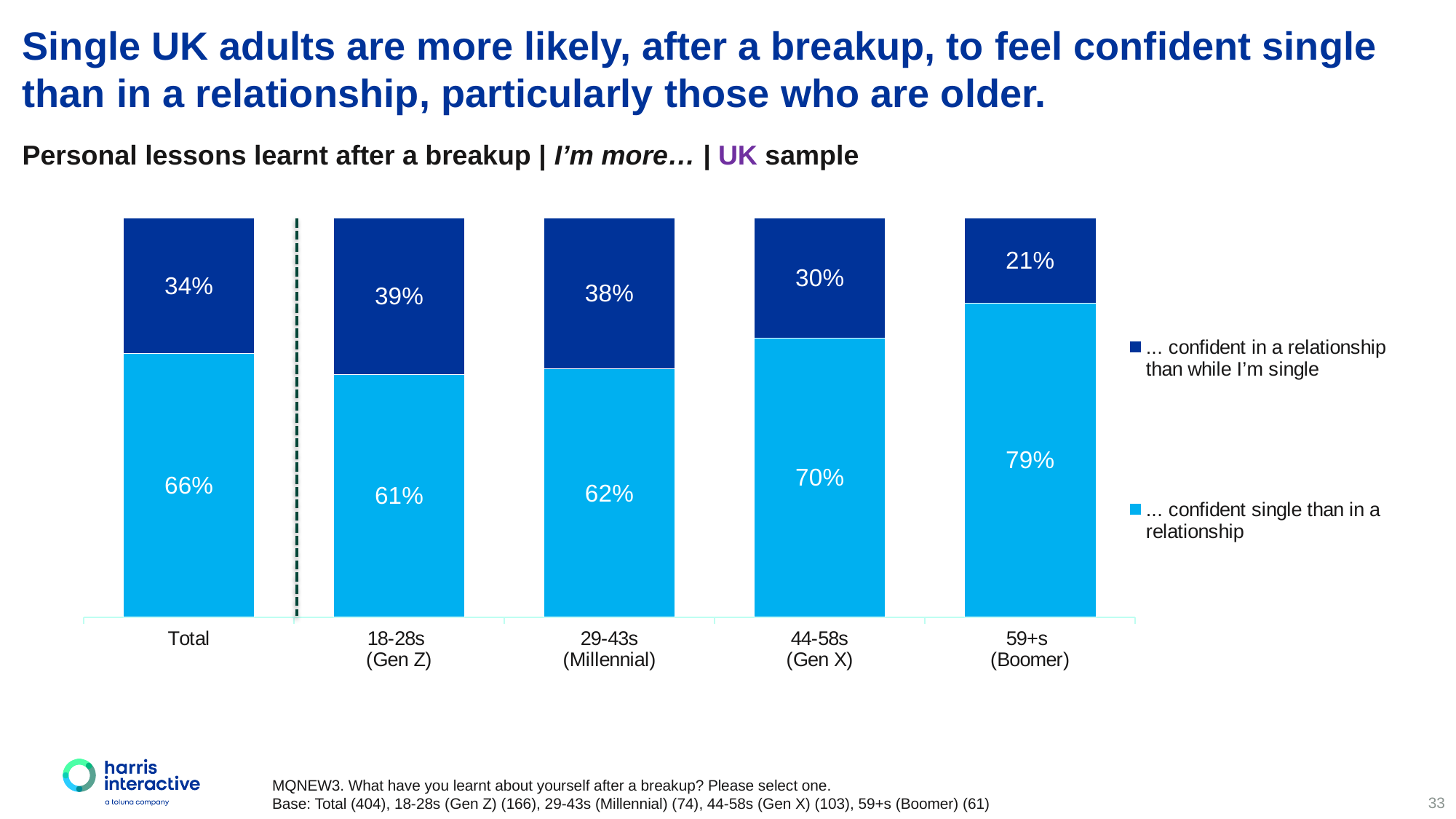

Single UK adults are more likely, after a breakup, to feel confident single than in a relationship, particularly those who are older.
Personal lessons learnt after a breakup | I’m more… | UK sample

### Chart

| Category | ... confident single than in a relationship | ... confident in a relationship than while I’m single |
|---|---|---|
| Total | 0.6609 | 0.33909999999999996 |
| 18-28s
(Gen Z) | 0.6084 | 0.39159999999999995 |
| 29-43s
(Millennial) | 0.6215999999999999 | 0.3784 |
| 44-58s
(Gen X) | 0.6990000000000001 | 0.301 |
| 59+s
(Boomer) | 0.7868999999999999 | 0.21309999999999998 |
MQNEW3. What have you learnt about yourself after a breakup? Please select one.
Base: Total (404), 18-28s (Gen Z) (166), 29-43s (Millennial) (74), 44-58s (Gen X) (103), 59+s (Boomer) (61)
33